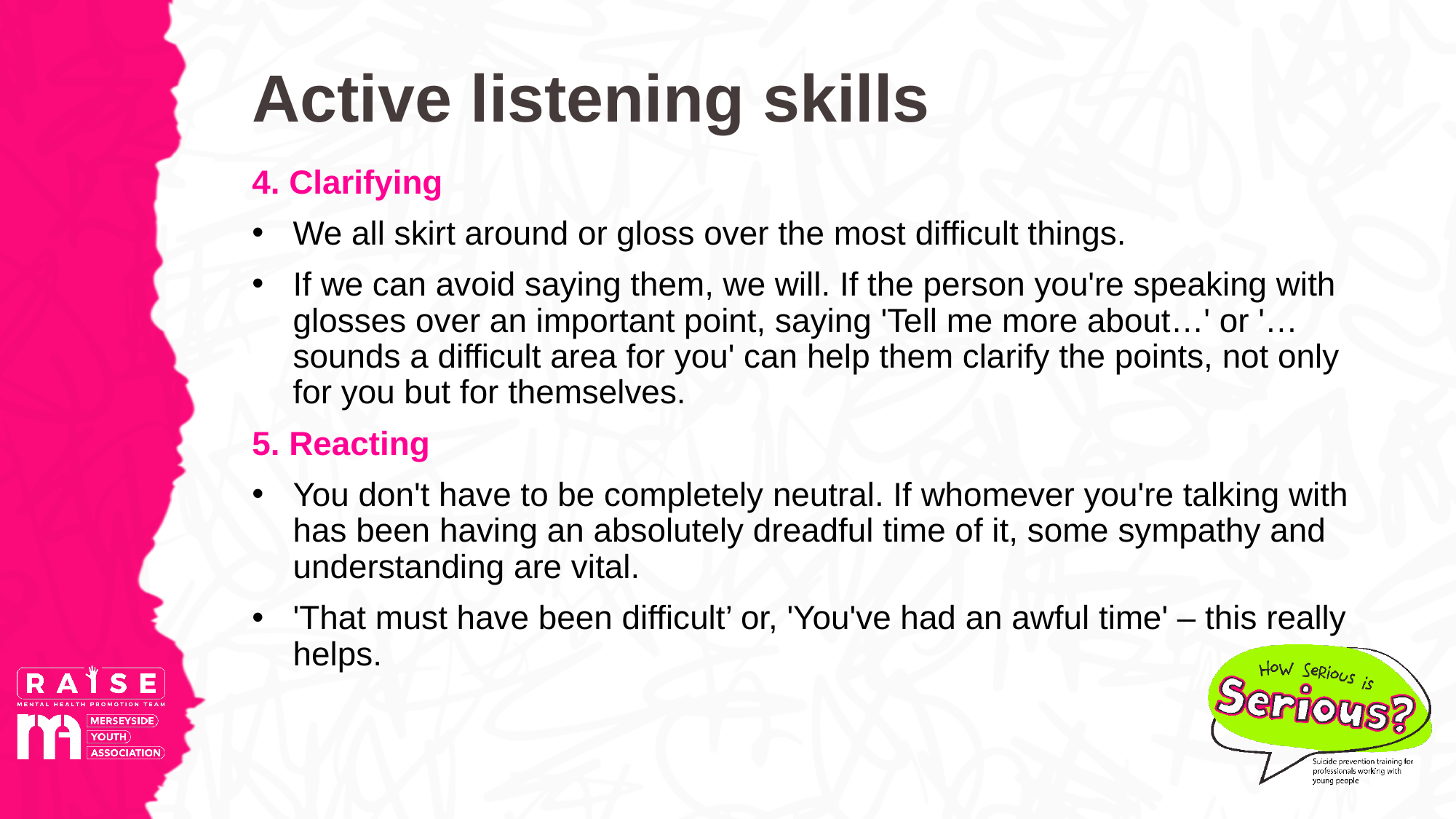

Active listening skills
4. Clarifying
We all skirt around or gloss over the most difficult things.
If we can avoid saying them, we will. If the person you're speaking with glosses over an important point, saying 'Tell me more about…' or '…sounds a difficult area for you' can help them clarify the points, not only for you but for themselves.
5. Reacting
You don't have to be completely neutral. If whomever you're talking with has been having an absolutely dreadful time of it, some sympathy and understanding are vital.
'That must have been difficult’ or, 'You've had an awful time' – this really helps.